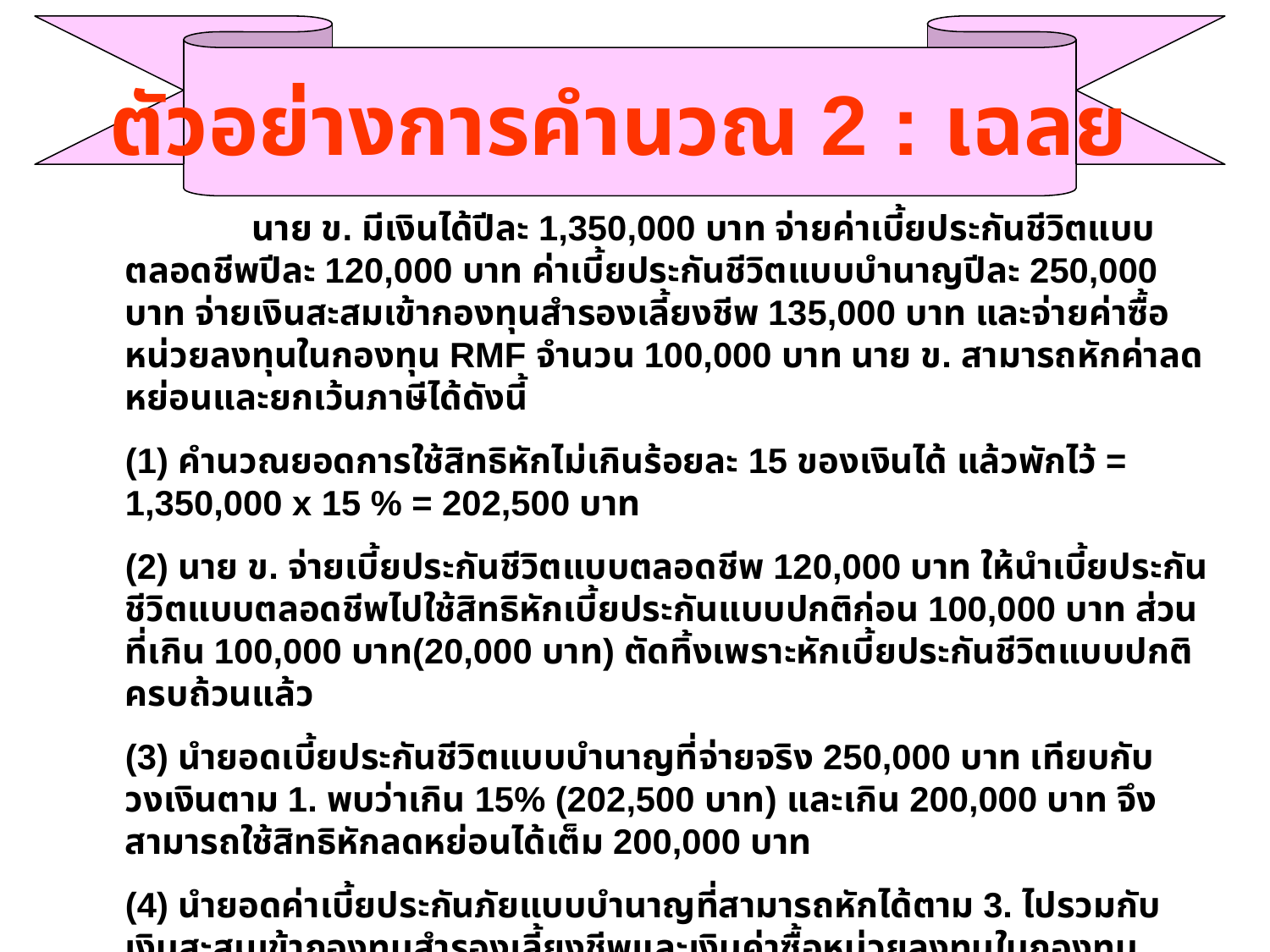

ตัวอย่างการคำนวณ 2 : เฉลย
	 	นาย ข. มีเงินได้ปีละ 1,350,000 บาท จ่ายค่าเบี้ยประกันชีวิตแบบตลอดชีพปีละ 120,000 บาท ค่าเบี้ยประกันชีวิตแบบบำนาญปีละ 250,000 บาท จ่ายเงินสะสมเข้ากองทุนสำรองเลี้ยงชีพ 135,000 บาท และจ่ายค่าซื้อหน่วยลงทุนในกองทุน RMF จำนวน 100,000 บาท นาย ข. สามารถหักค่าลดหย่อนและยกเว้นภาษีได้ดังนี้
	(1) คำนวณยอดการใช้สิทธิหักไม่เกินร้อยละ 15 ของเงินได้ แล้วพักไว้ = 1,350,000 x 15 % = 202,500 บาท
	(2) นาย ข. จ่ายเบี้ยประกันชีวิตแบบตลอดชีพ 120,000 บาท ให้นำเบี้ยประกันชีวิตแบบตลอดชีพไปใช้สิทธิหักเบี้ยประกันแบบปกติก่อน 100,000 บาท ส่วนที่เกิน 100,000 บาท(20,000 บาท) ตัดทิ้งเพราะหักเบี้ยประกันชีวิตแบบปกติครบถ้วนแล้ว
	(3) นำยอดเบี้ยประกันชีวิตแบบบำนาญที่จ่ายจริง 250,000 บาท เทียบกับวงเงินตาม 1. พบว่าเกิน 15% (202,500 บาท) และเกิน 200,000 บาท จึงสามารถใช้สิทธิหักลดหย่อนได้เต็ม 200,000 บาท
	(4) นำยอดค่าเบี้ยประกันภัยแบบบำนาญที่สามารถหักได้ตาม 3. ไปรวมกับเงินสะสมเข้ากองทุนสำรองเลี้ยงชีพและเงินค่าซื้อหน่วยลงทุนในกองทุน RMF แล้วต้องไม่เกิน 500,000 บาท = 200,000 + 135,000 + 100,000 = 435,000 บาท พบว่าไม่เกิน
		ดังนั้น นาย ข. สามารถหักเบี้ยประกันชีวิตแบบตลอดชีพได้ 100,000 บาท และหักเบี้ยประกันชีวิตแบบบำนาญได้ 200,000 บาท